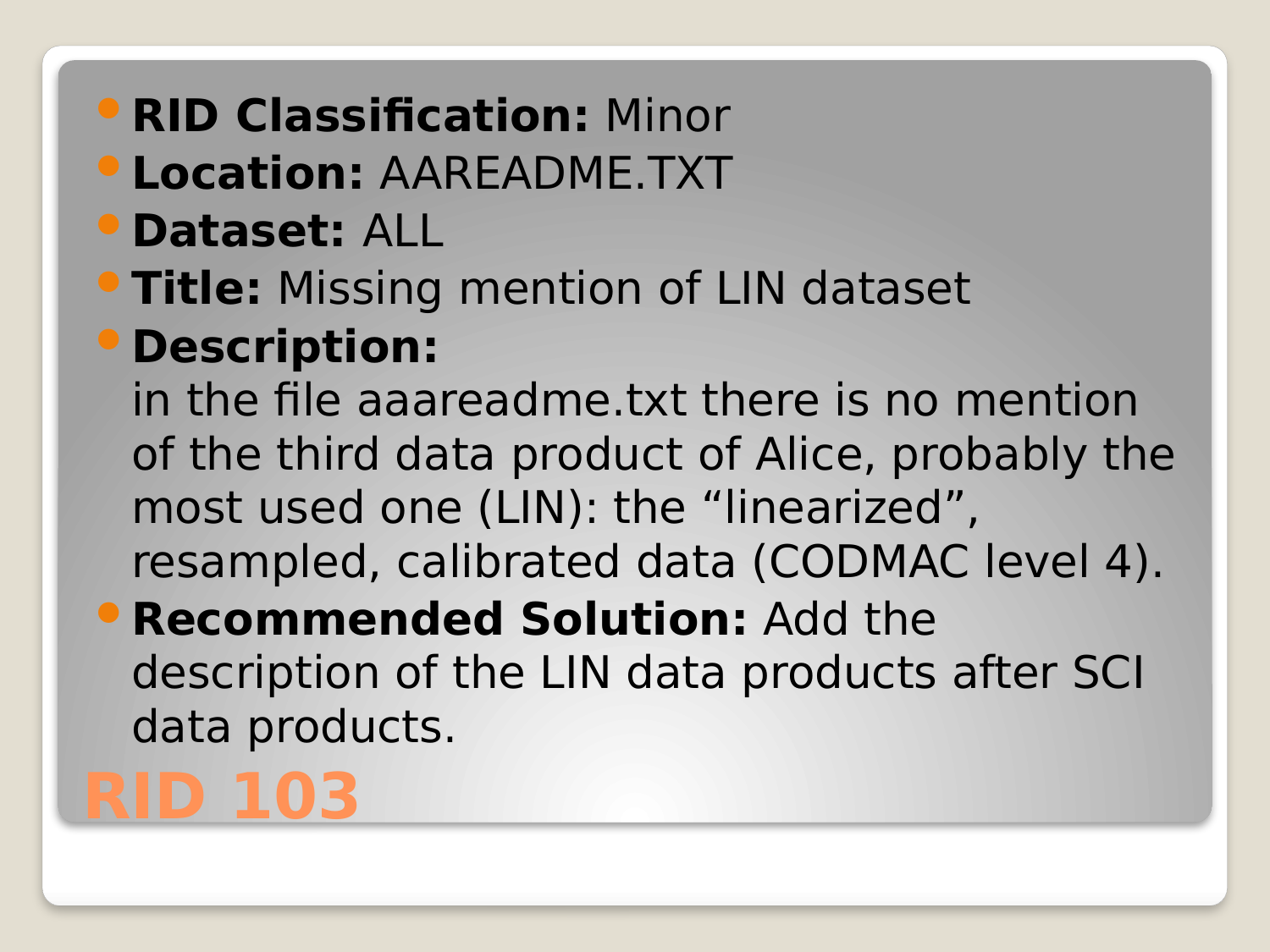

RID Classification: Minor
Location: AAREADME.TXT
Dataset: ALL
Title: Missing mention of LIN dataset
Description:
in the file aaareadme.txt there is no mention of the third data product of Alice, probably the most used one (LIN): the “linearized”, resampled, calibrated data (CODMAC level 4).
Recommended Solution: Add the description of the LIN data products after SCI data products.
# RID 103